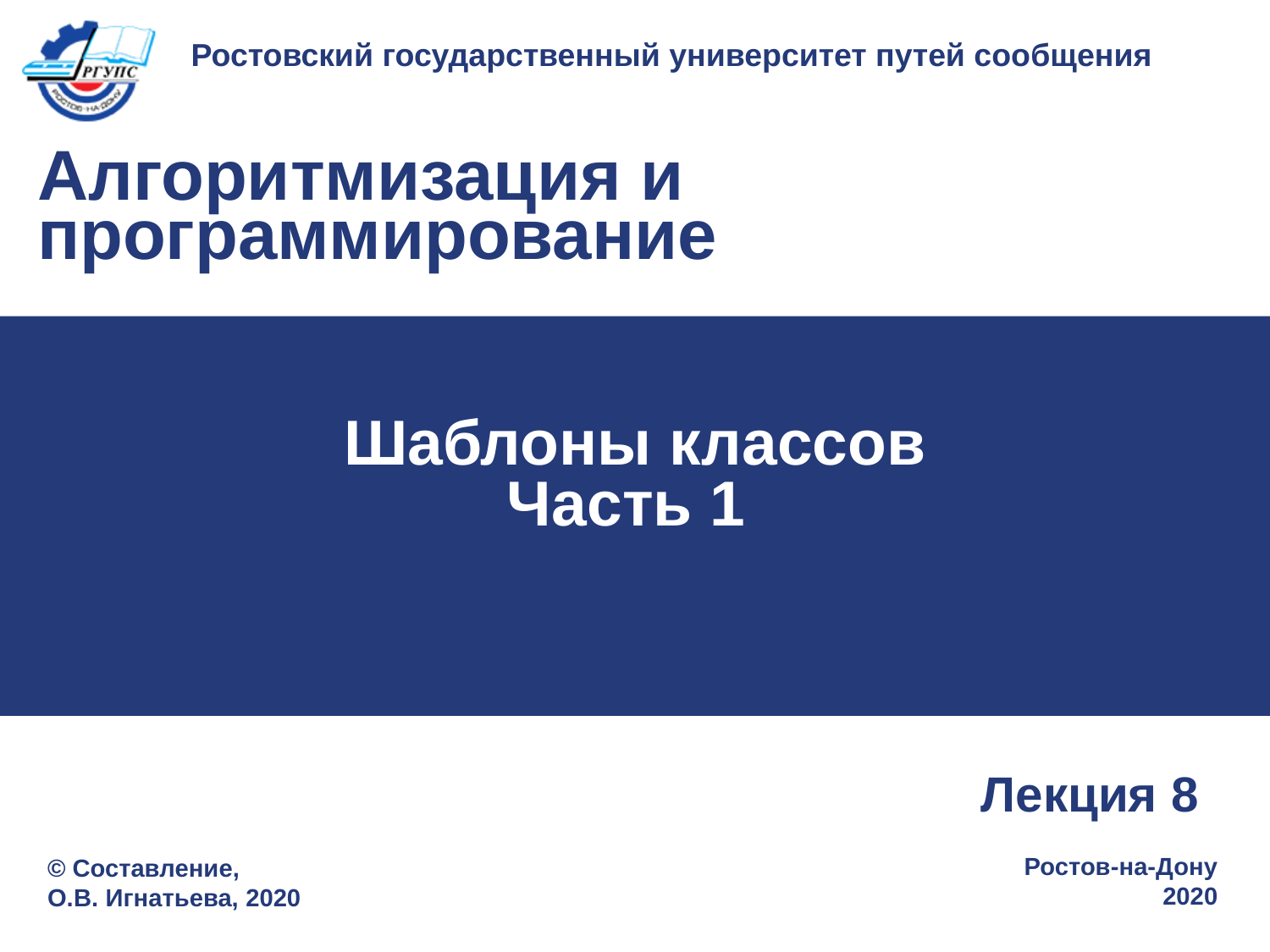

# Шаблоны классов Часть 1
Лекция 8